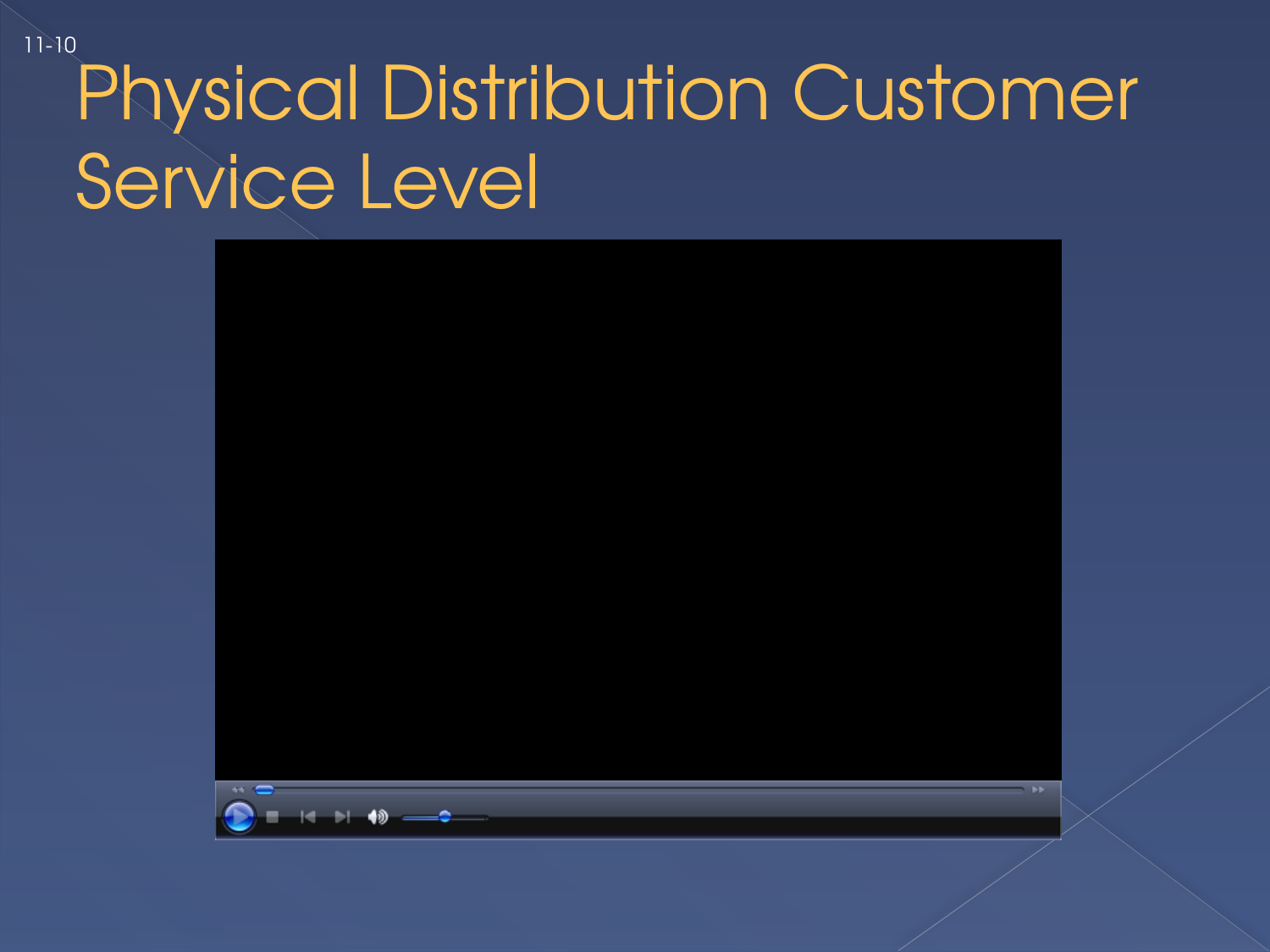

11-10
# Physical Distribution Customer Service Level